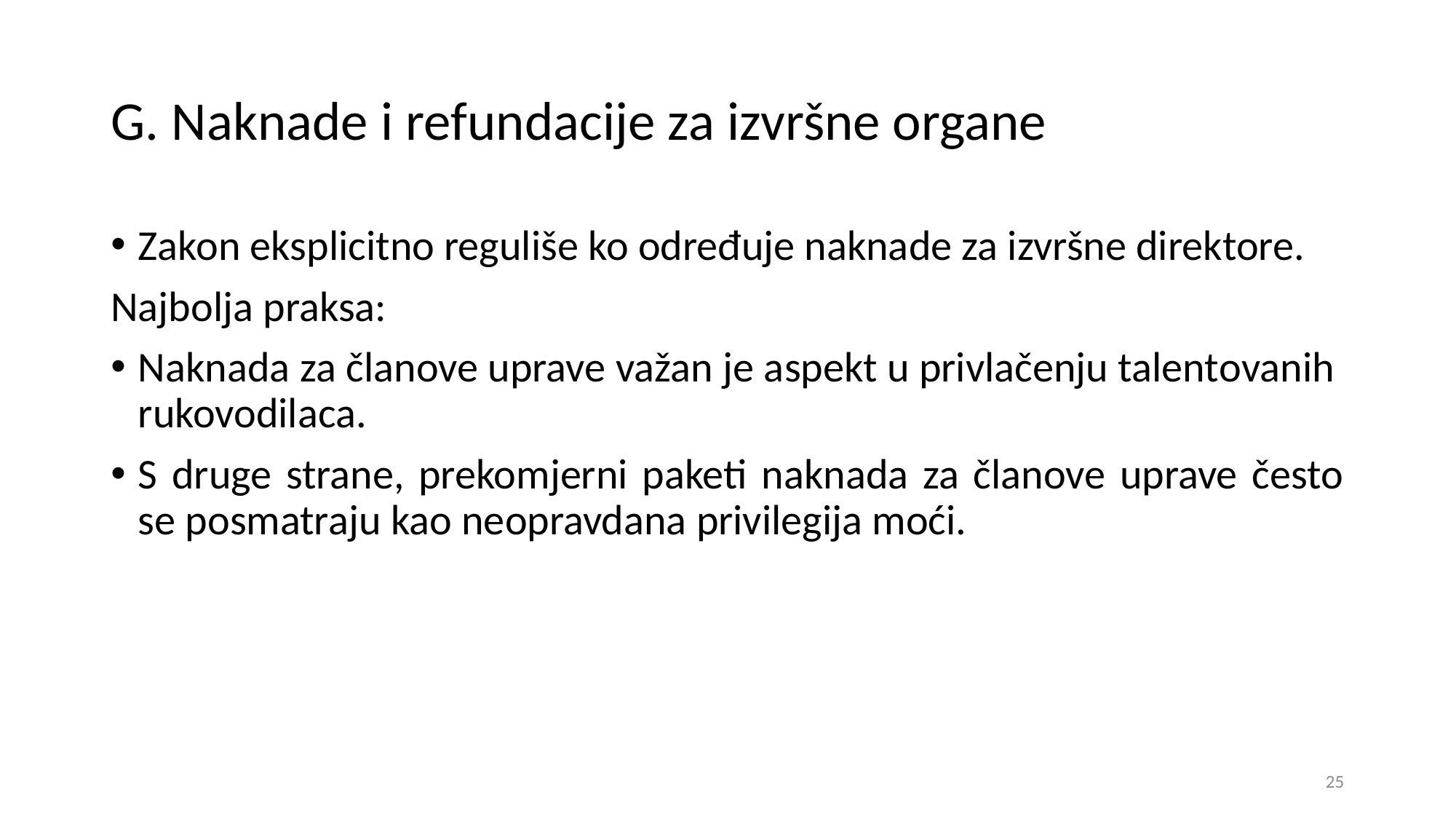

# G. Naknade i refundacije za izvršne organe
Zakon eksplicitno reguliše ko određuje naknade za izvršne direktore.
Najbolja praksa:
Naknada za članove uprave važan je aspekt u privlačenju talentovanih  rukovodilaca.
S druge strane, prekomjerni paketi naknada za članove uprave često se posmatraju kao neopravdana privilegija moći.

25